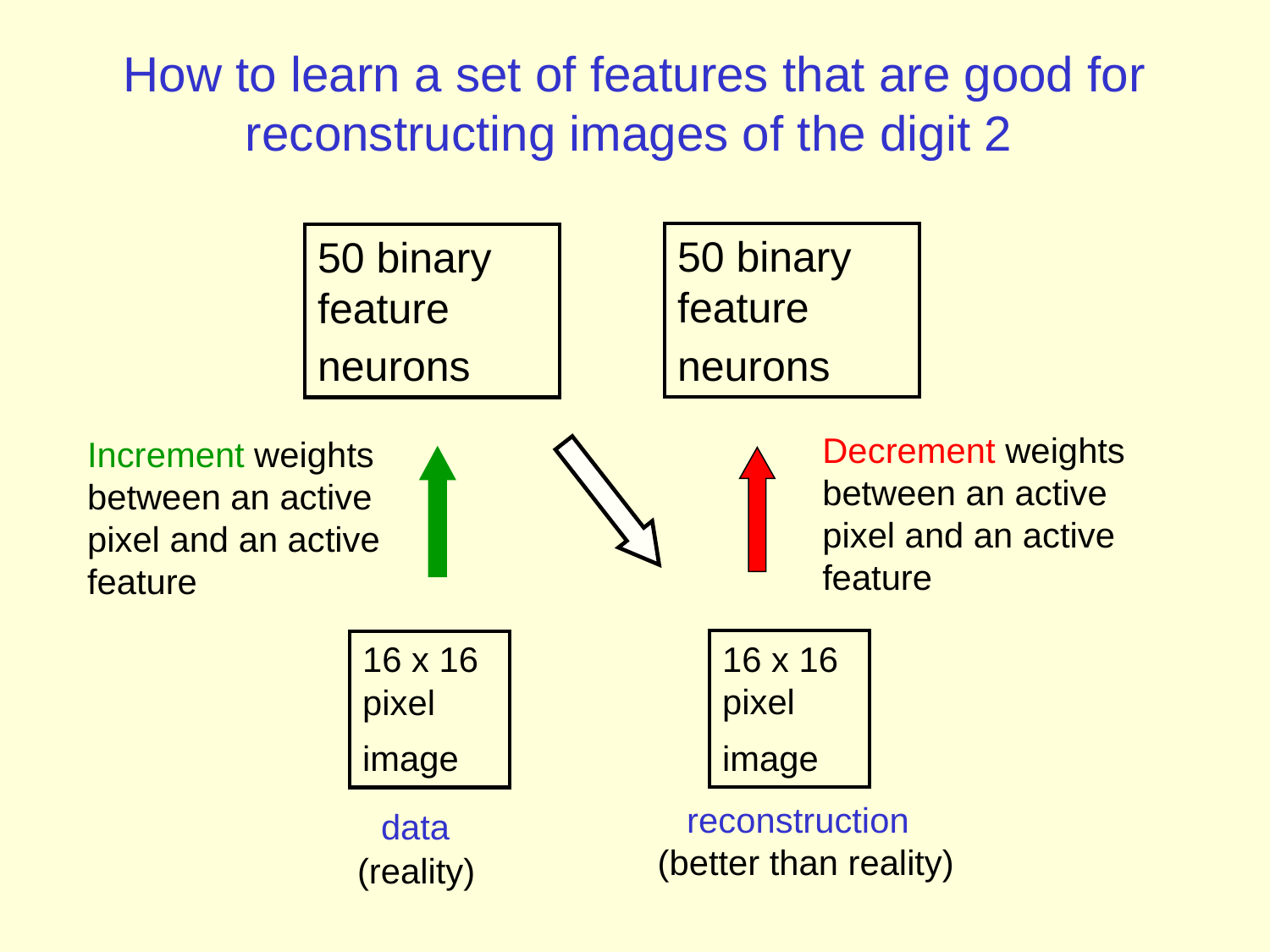

# How to learn a set of features that are good for reconstructing images of the digit 2
50 binary feature neurons
50 binary feature neurons
Decrement weights between an active pixel and an active feature
Increment weights between an active pixel and an active feature

16 x 16 pixel     image
16 x 16 pixel     image
  data (reality)
   reconstruction    (better than reality)